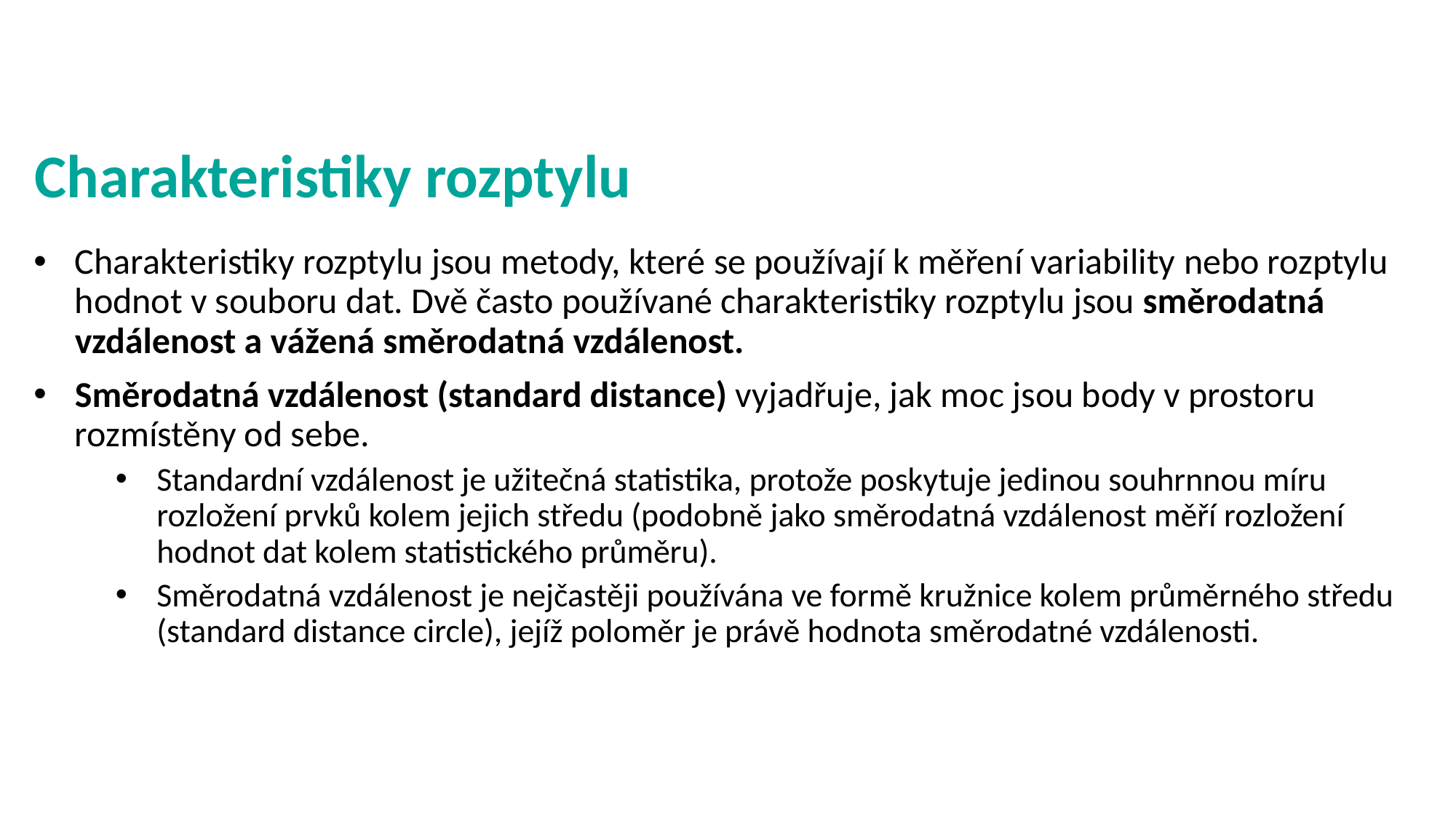

# Charakteristiky rozptylu
Charakteristiky rozptylu jsou metody, které se používají k měření variability nebo rozptylu hodnot v souboru dat. Dvě často používané charakteristiky rozptylu jsou směrodatná vzdálenost a vážená směrodatná vzdálenost.
Směrodatná vzdálenost (standard distance) vyjadřuje, jak moc jsou body v prostoru rozmístěny od sebe.
Standardní vzdálenost je užitečná statistika, protože poskytuje jedinou souhrnnou míru rozložení prvků kolem jejich středu (podobně jako směrodatná vzdálenost měří rozložení hodnot dat kolem statistického průměru).
Směrodatná vzdálenost je nejčastěji používána ve formě kružnice kolem průměrného středu (standard distance circle), jejíž poloměr je právě hodnota směrodatné vzdálenosti.